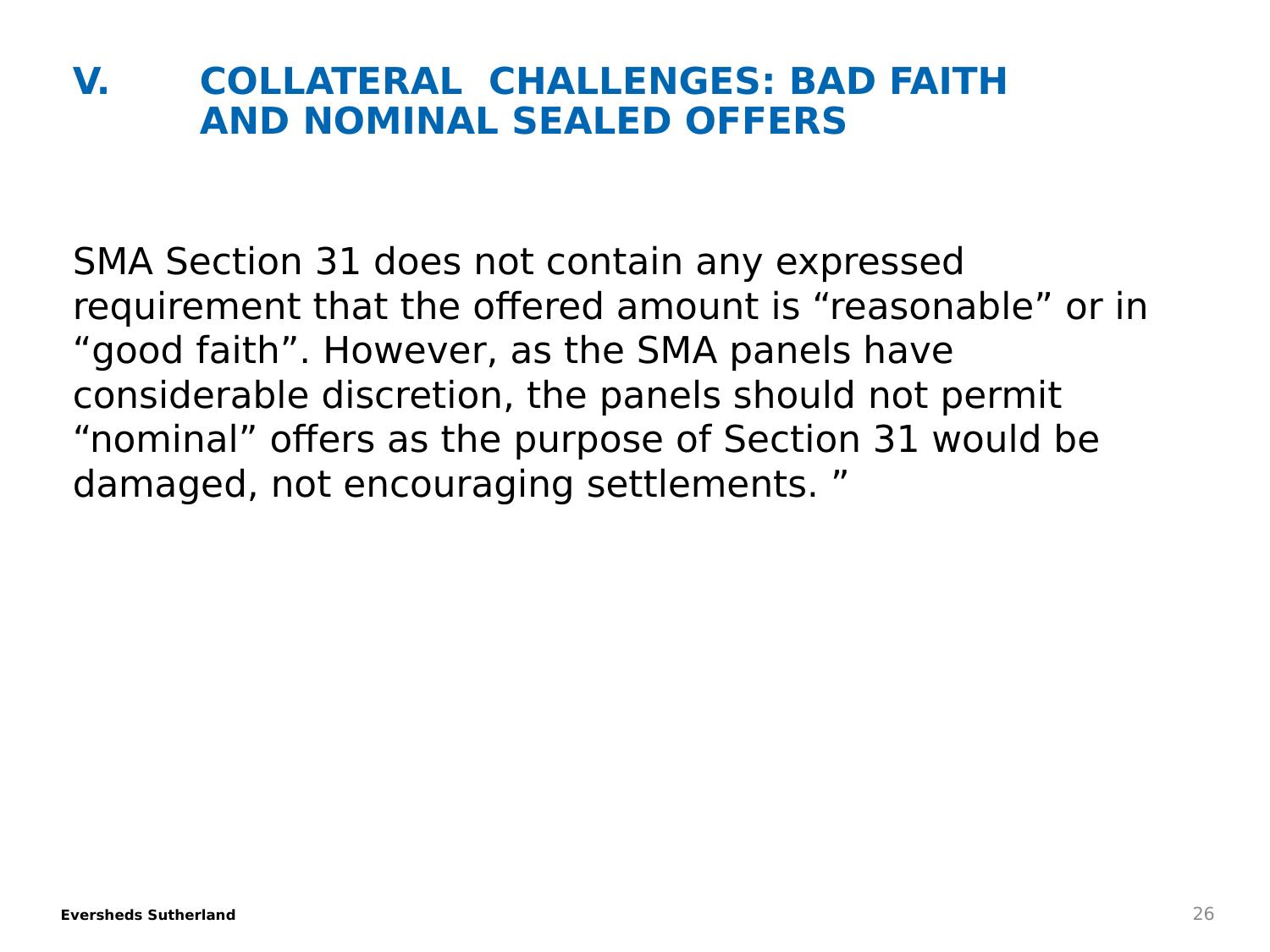

# V.	COLLATERAL  CHALLENGES: BAD FAITH AND NOMINAL SEALED OFFERS
SMA Section 31 does not contain any expressed requirement that the offered amount is “reasonable” or in “good faith”. However, as the SMA panels have considerable discretion, the panels should not permit “nominal” offers as the purpose of Section 31 would be damaged, not encouraging settlements. ”

26